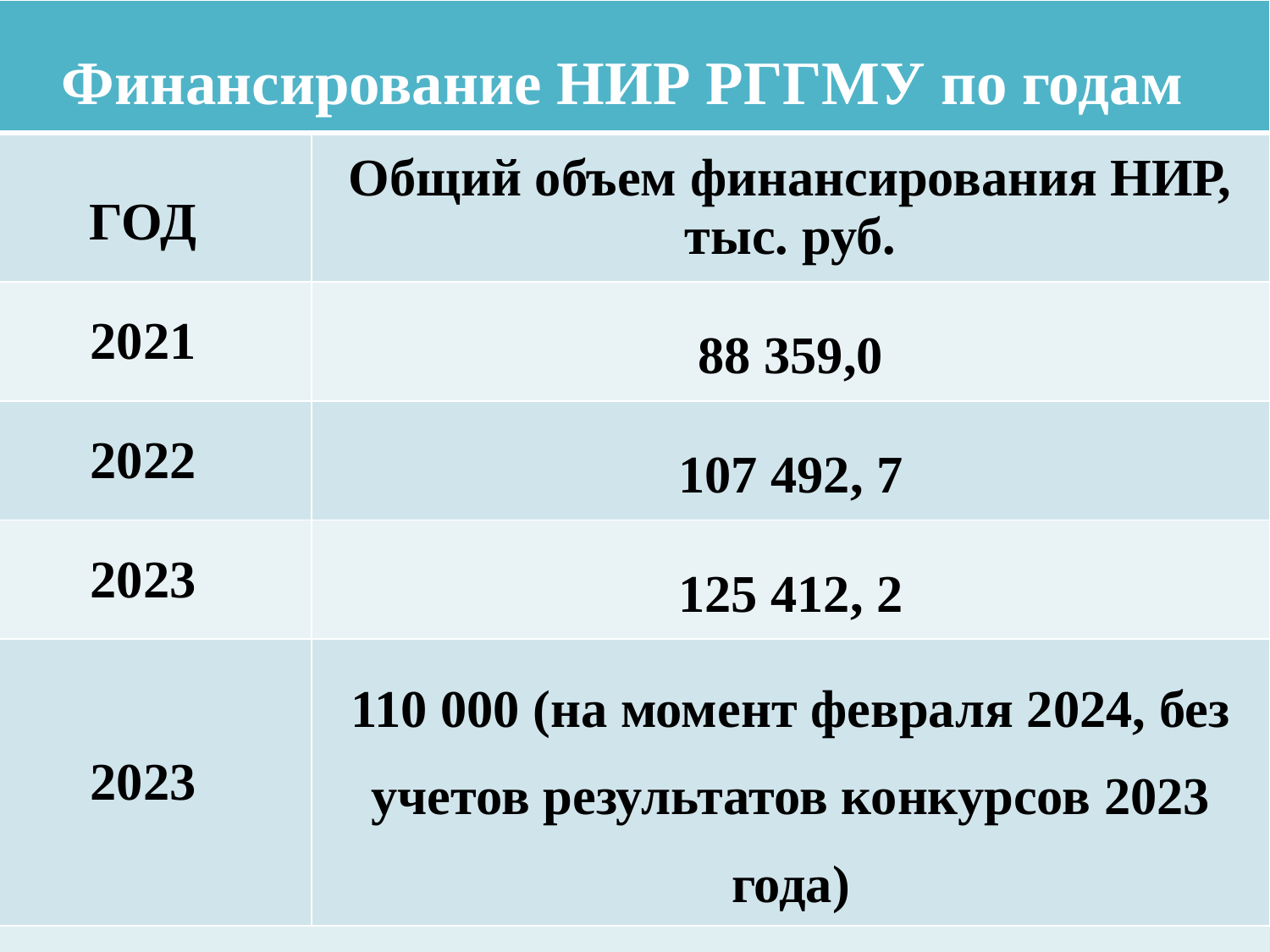

| Финансирование НИР РГГМУ по годам |  |
| --- | --- |
| ГОД | Общий объем финансирования НИР, тыс. руб. |
| 2021 | 88 359,0 |
| 2022 | 107 492, 7 |
| 2023 | 125 412, 2 |
| 2023 | 110 000 (на момент февраля 2024, без учетов результатов конкурсов 2023 года) |